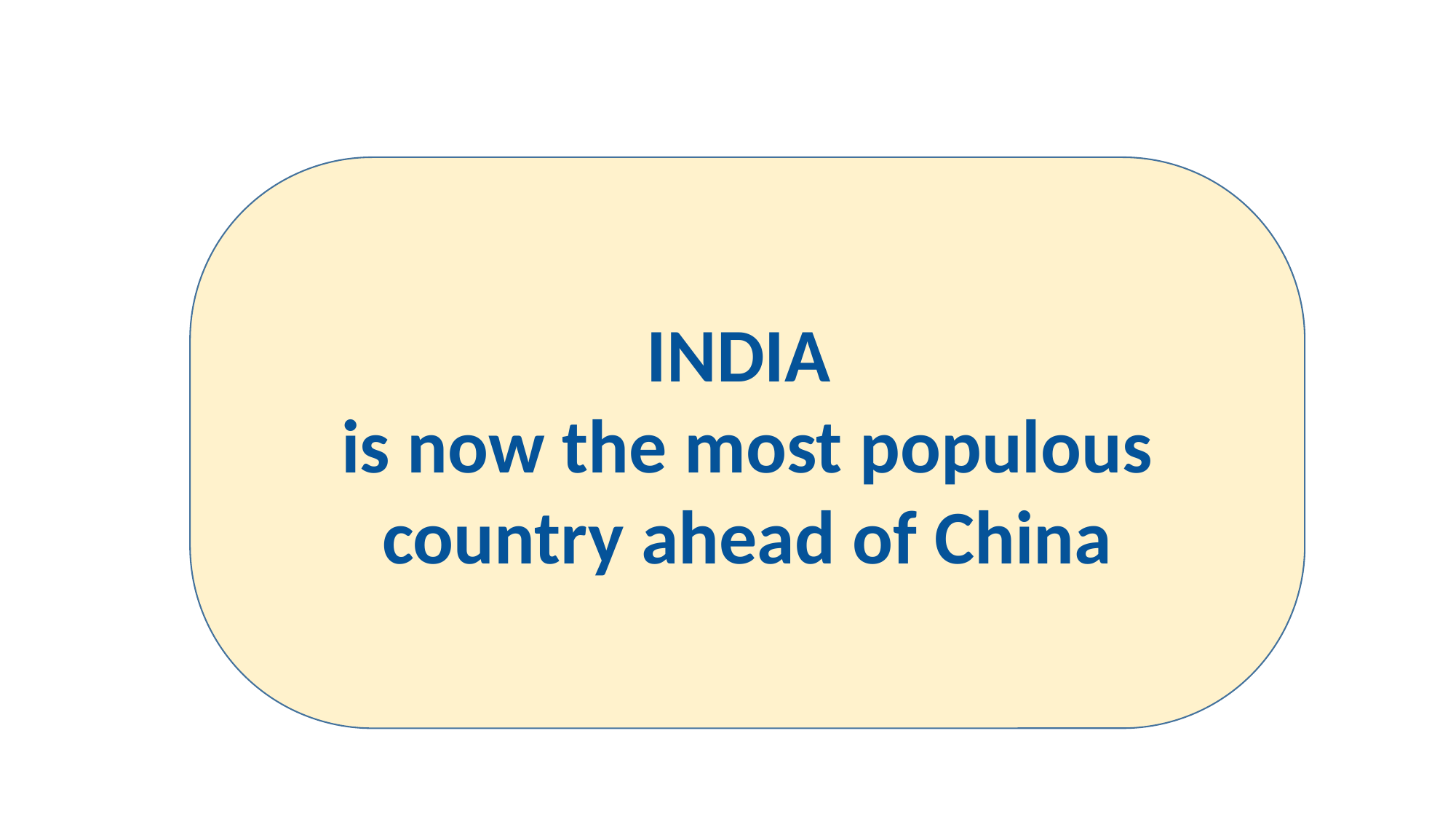

INDIA
is now the most populous country ahead of China